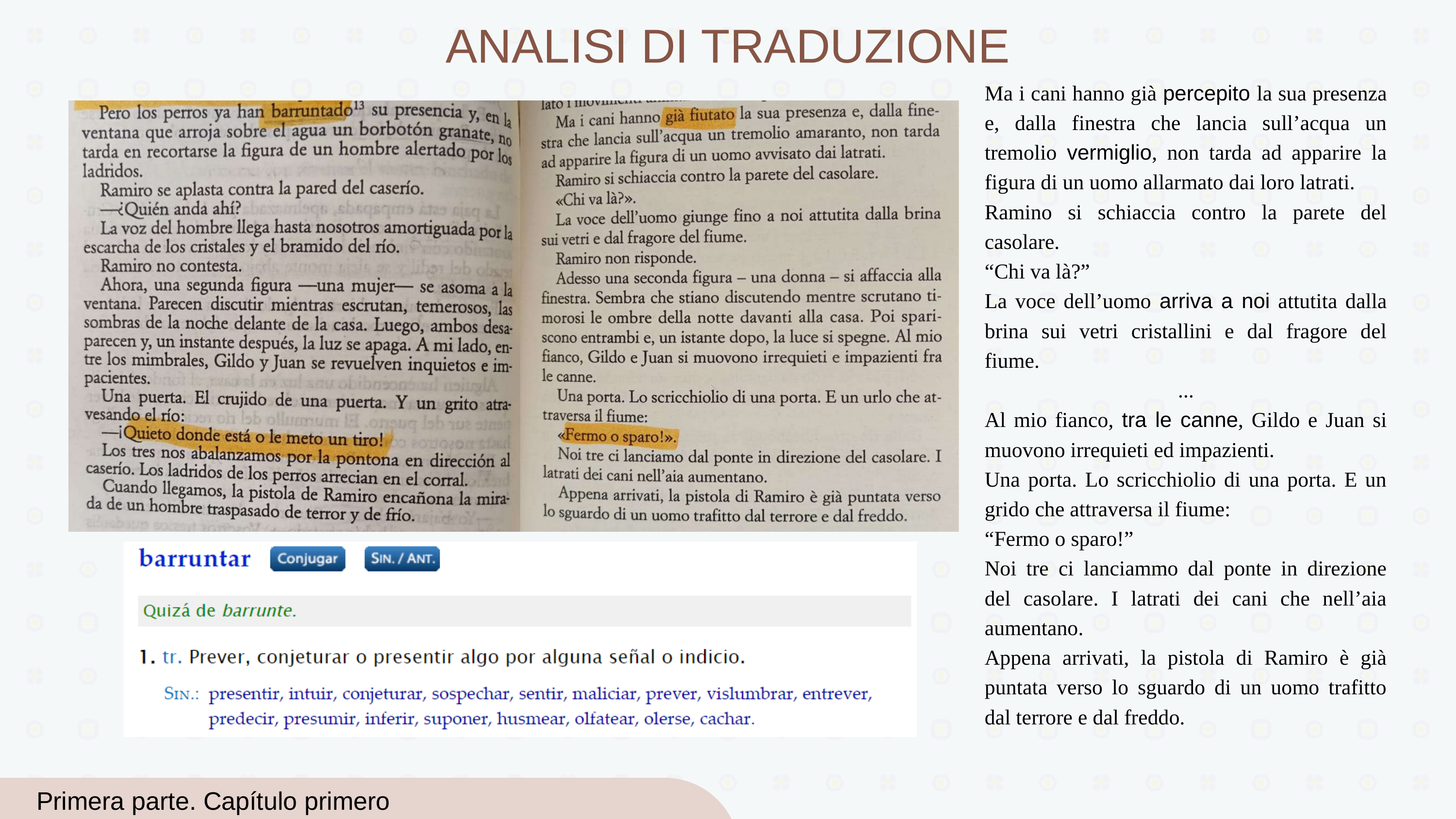

ANALISI DI TRADUZIONE
Ma i cani hanno già percepito la sua presenza e, dalla finestra che lancia sull’acqua un tremolio vermiglio, non tarda ad apparire la figura di un uomo allarmato dai loro latrati.
Ramino si schiaccia contro la parete del casolare.
“Chi va là?”
La voce dell’uomo arriva a noi attutita dalla brina sui vetri cristallini e dal fragore del fiume.
...
Al mio fianco, tra le canne, Gildo e Juan si muovono irrequieti ed impazienti.
Una porta. Lo scricchiolio di una porta. E un grido che attraversa il fiume:
“Fermo o sparo!”
Noi tre ci lanciammo dal ponte in direzione del casolare. I latrati dei cani che nell’aia aumentano.
Appena arrivati, la pistola di Ramiro è già puntata verso lo sguardo di un uomo trafitto dal terrore e dal freddo.

Primera parte. Capítulo primero